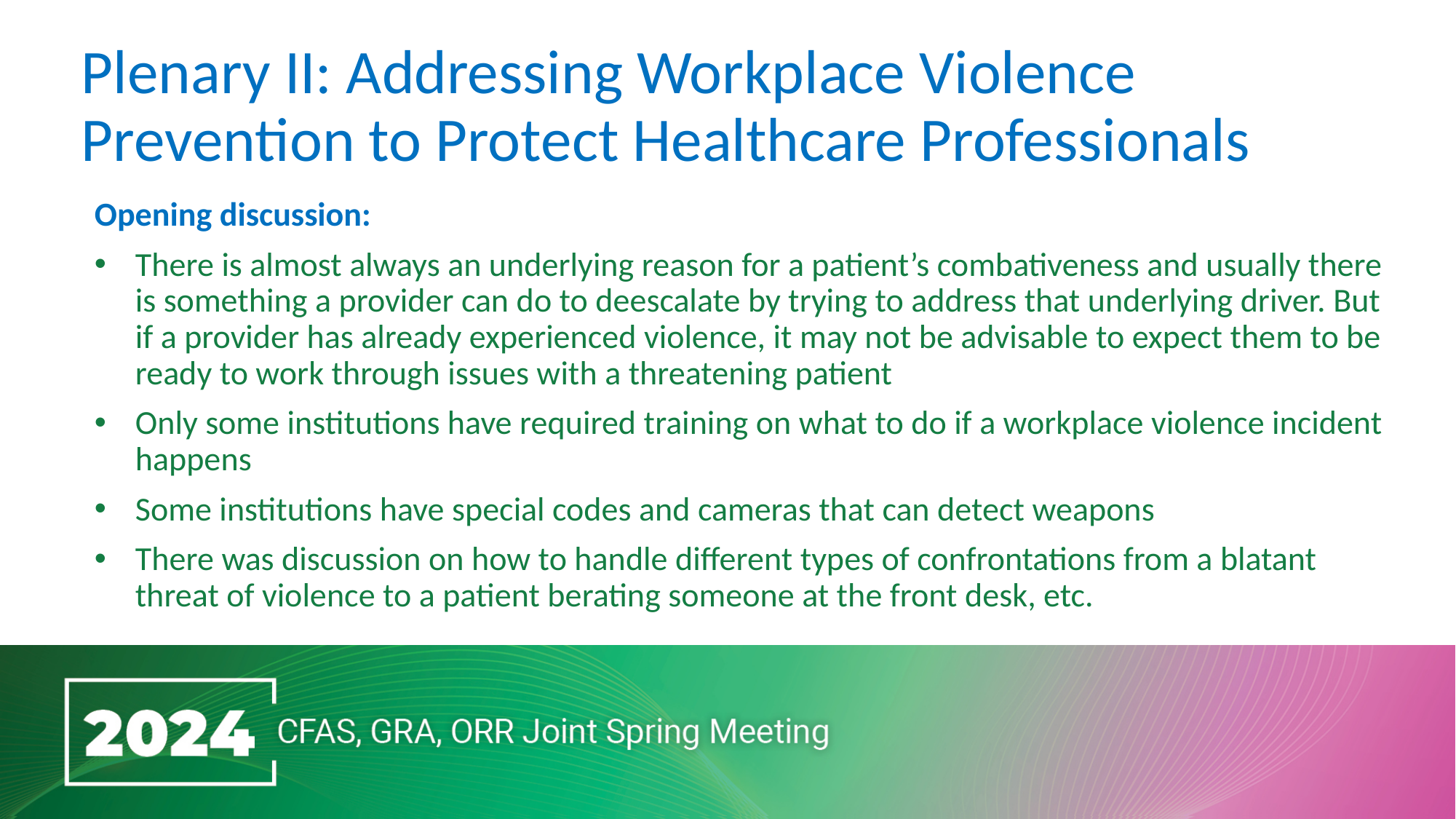

# Plenary II: Addressing Workplace Violence Prevention to Protect Healthcare Professionals
Opening discussion:
There is almost always an underlying reason for a patient’s combativeness and usually there is something a provider can do to deescalate by trying to address that underlying driver. But if a provider has already experienced violence, it may not be advisable to expect them to be ready to work through issues with a threatening patient
Only some institutions have required training on what to do if a workplace violence incident happens
Some institutions have special codes and cameras that can detect weapons
There was discussion on how to handle different types of confrontations from a blatant threat of violence to a patient berating someone at the front desk, etc.